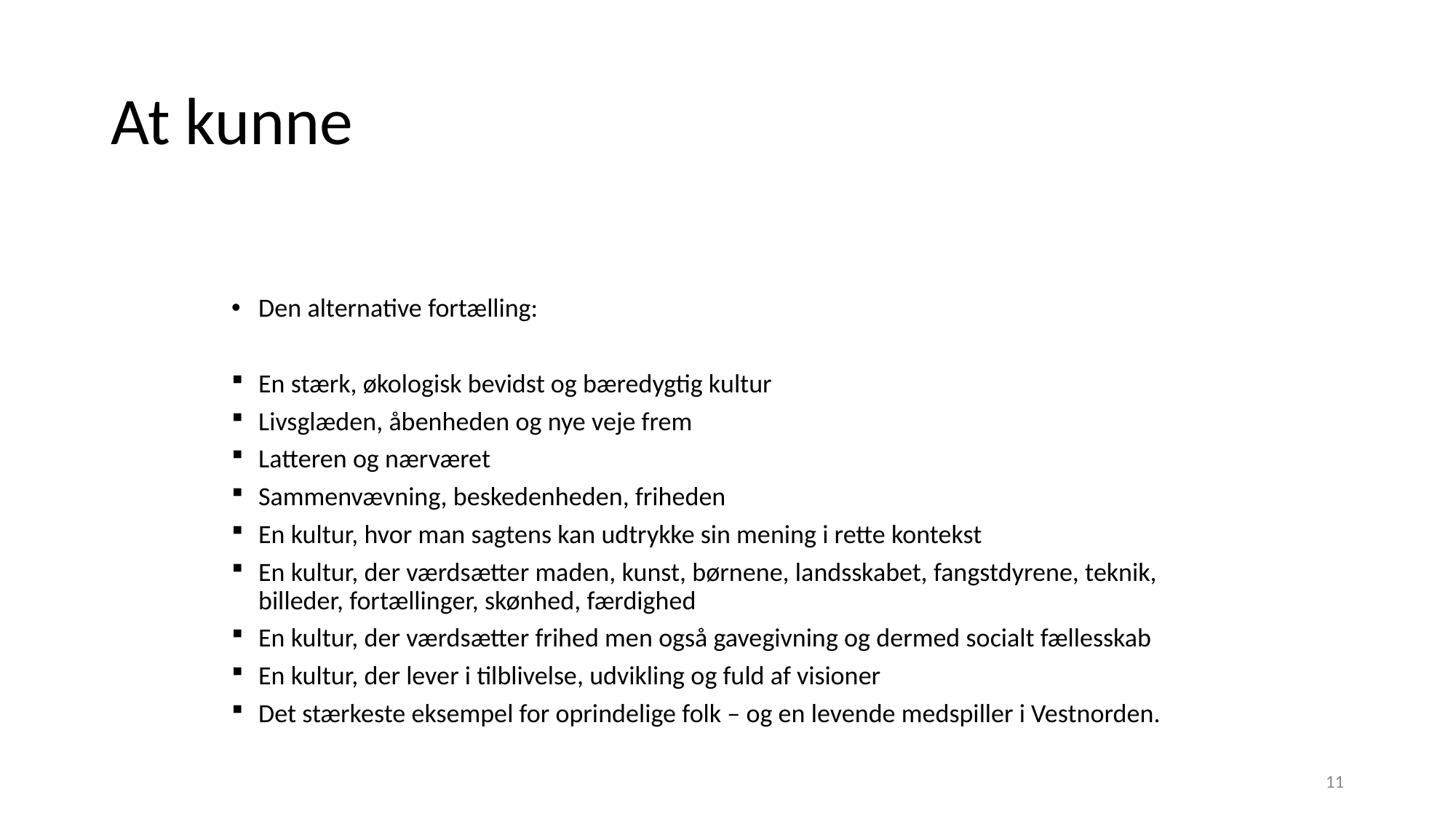

# At kunne
Den alternative fortælling:

En stærk, økologisk bevidst og bæredygtig kultur
Livsglæden, åbenheden og nye veje frem
Latteren og nærværet
Sammenvævning, beskedenheden, friheden
En kultur, hvor man sagtens kan udtrykke sin mening i rette kontekst
En kultur, der værdsætter maden, kunst, børnene, landsskabet, fangstdyrene, teknik, billeder, fortællinger, skønhed, færdighed
En kultur, der værdsætter frihed men også gavegivning og dermed socialt fællesskab
En kultur, der lever i tilblivelse, udvikling og fuld af visioner
Det stærkeste eksempel for oprindelige folk – og en levende medspiller i Vestnorden.
11